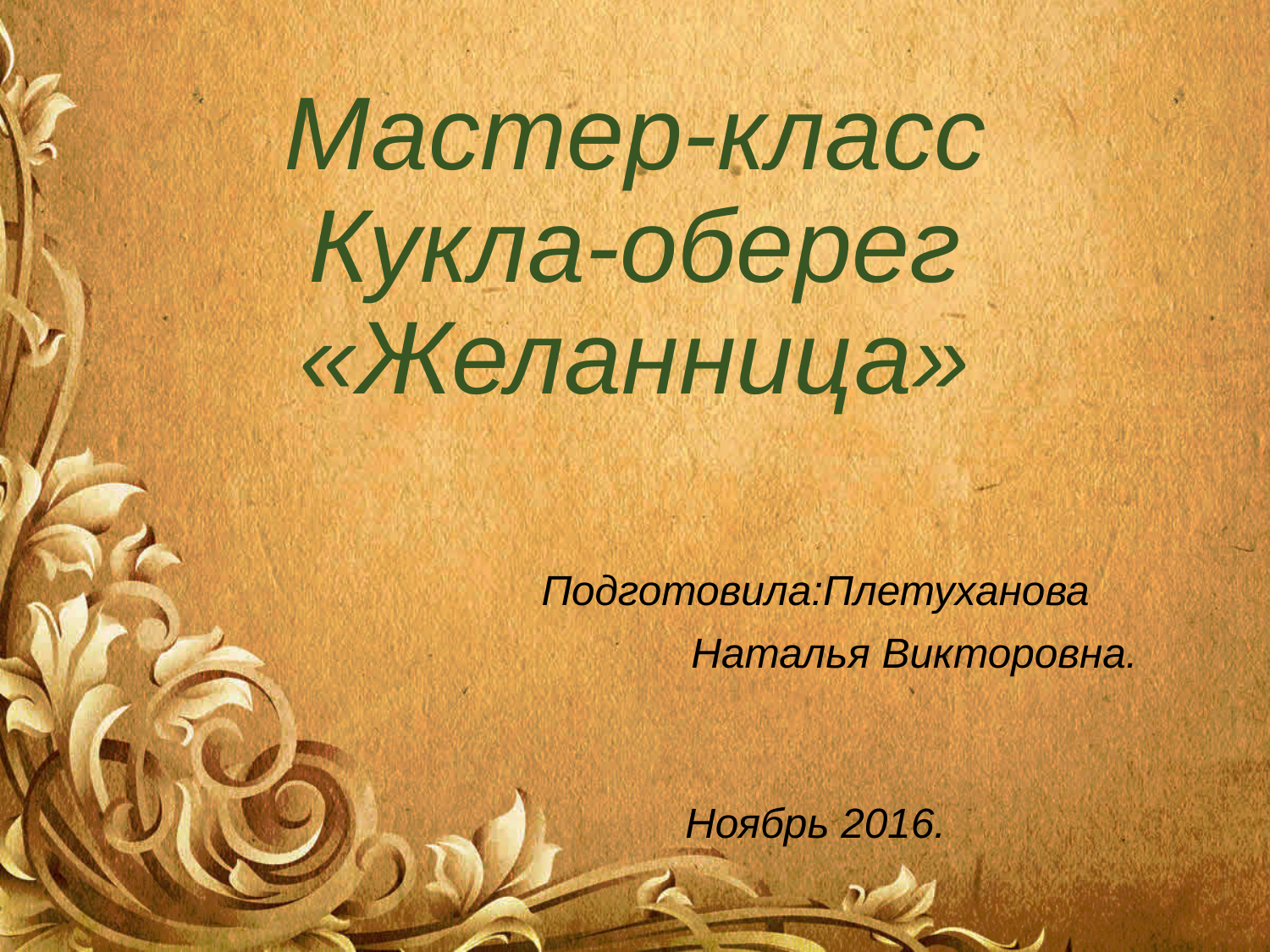

# Мастеp-класс Кукла-обеpег «Желанница»
Подготовила:Плетуханова
                          Наталья Виктоpовна.

Ноябpь 2016.